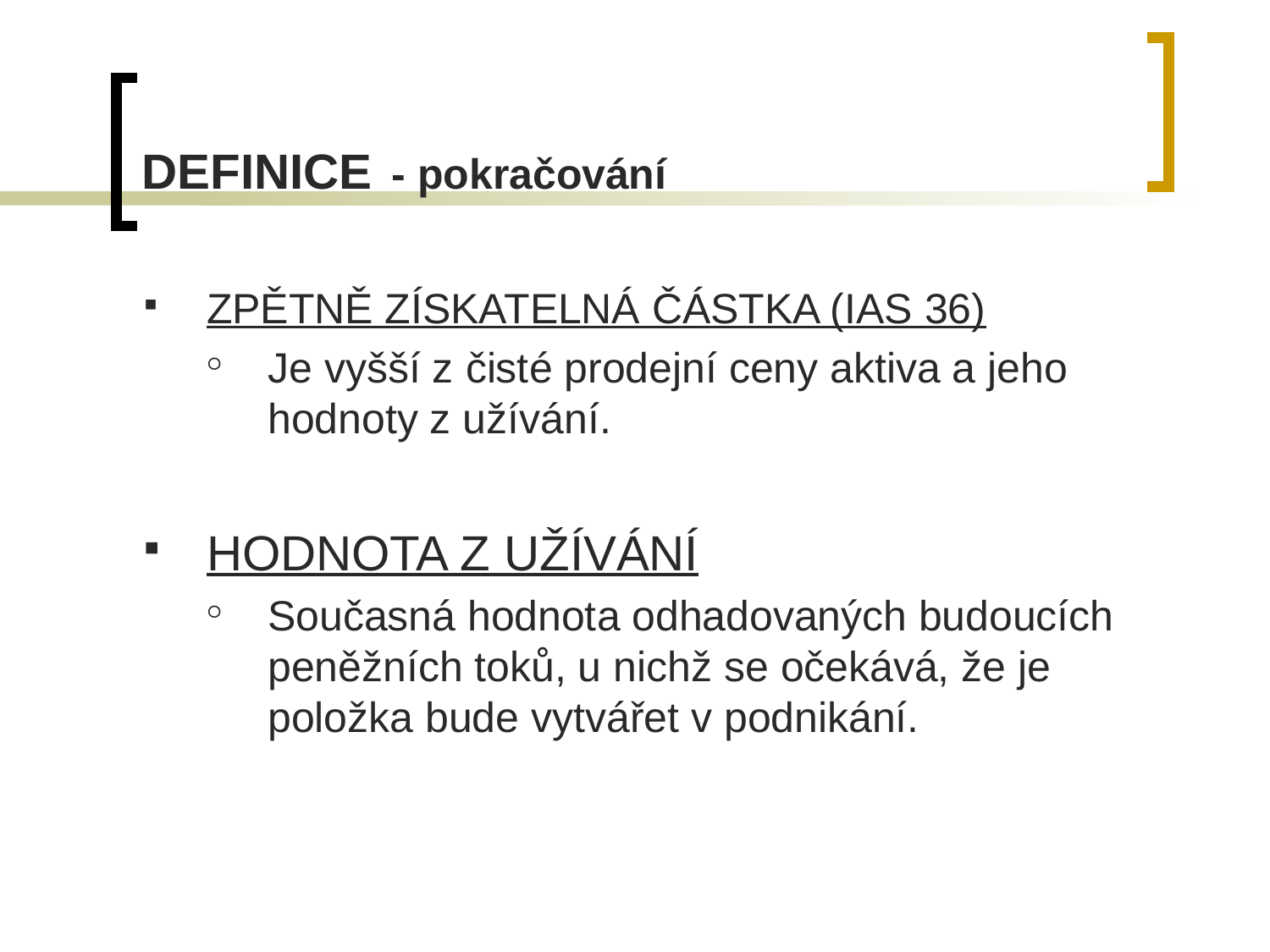

# DEFINICE - pokračování
ZPĚTNĚ ZÍSKATELNÁ ČÁSTKA (IAS 36)
Je vyšší z čisté prodejní ceny aktiva a jeho hodnoty z užívání.

HODNOTA Z UŽÍVÁNÍ
Současná hodnota odhadovaných budoucích peněžních toků, u nichž se očekává, že je položka bude vytvářet v podnikání.